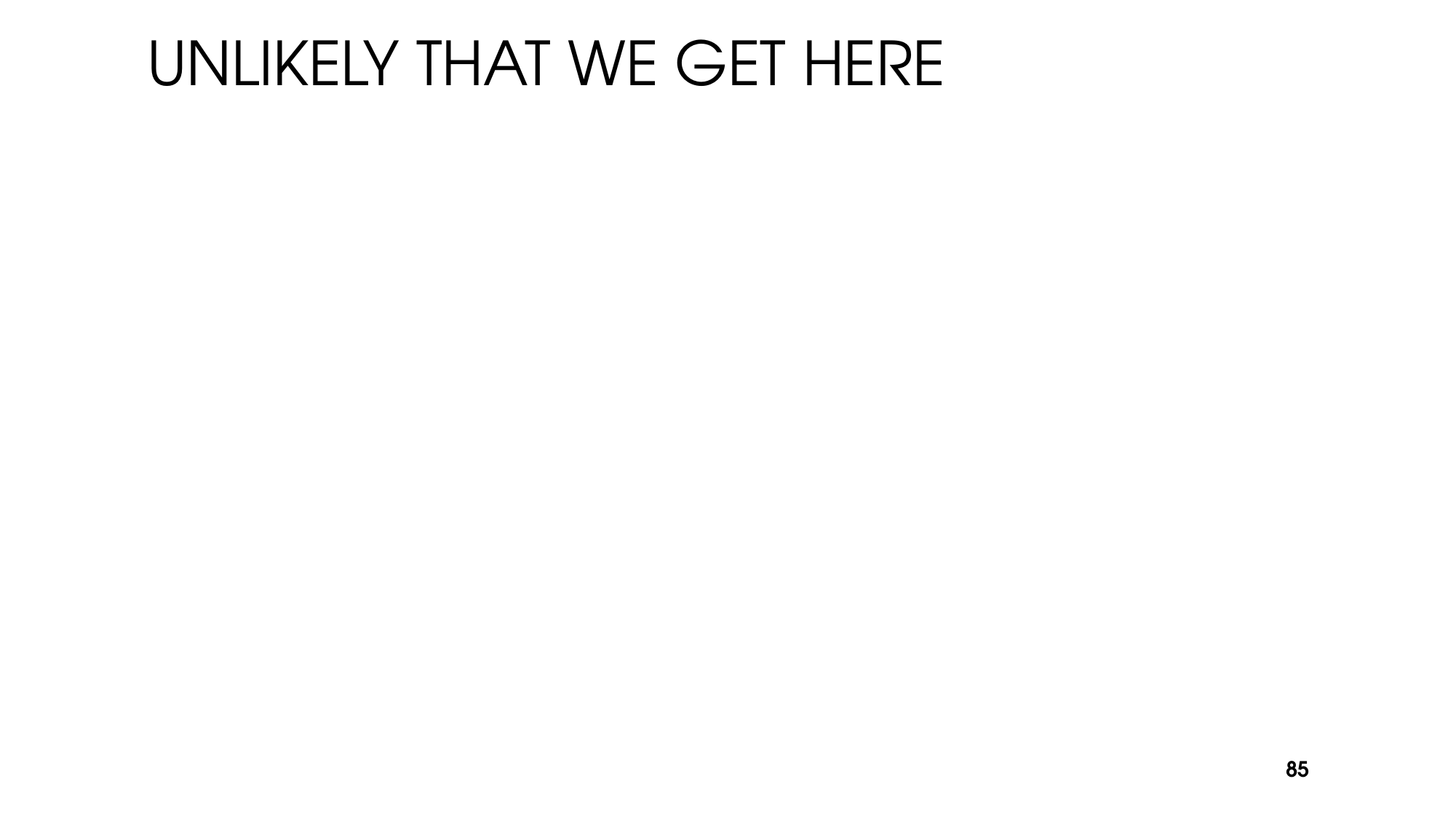

# Unlikely that we get here
85